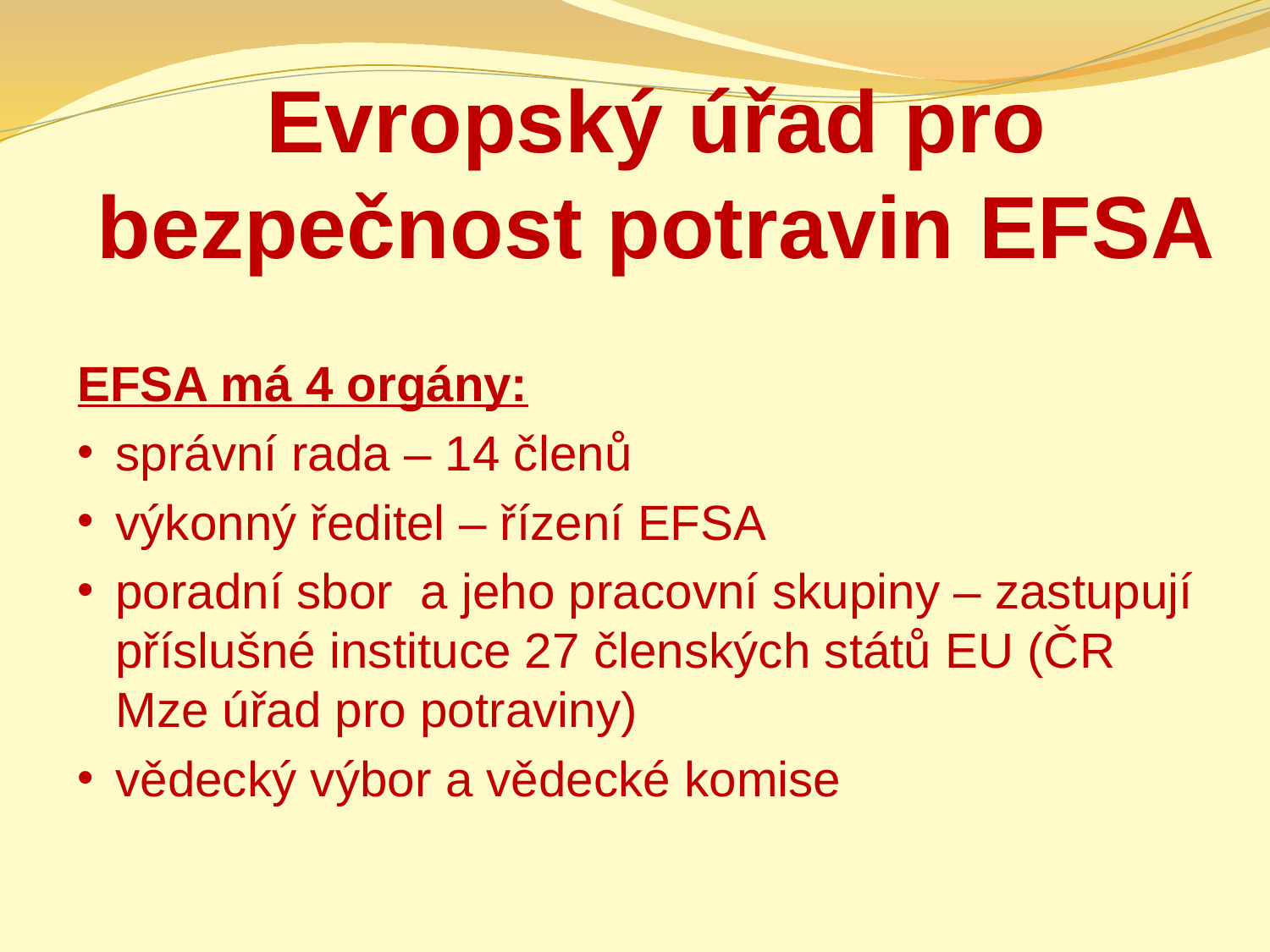

# Evropský úřad pro bezpečnost potravin EFSA
EFSA má 4 orgány:
správní rada – 14 členů
výkonný ředitel – řízení EFSA
poradní sbor  a jeho pracovní skupiny – zastupují příslušné instituce 27 členských států EU (ČR Mze úřad pro potraviny)
vědecký výbor a vědecké komise